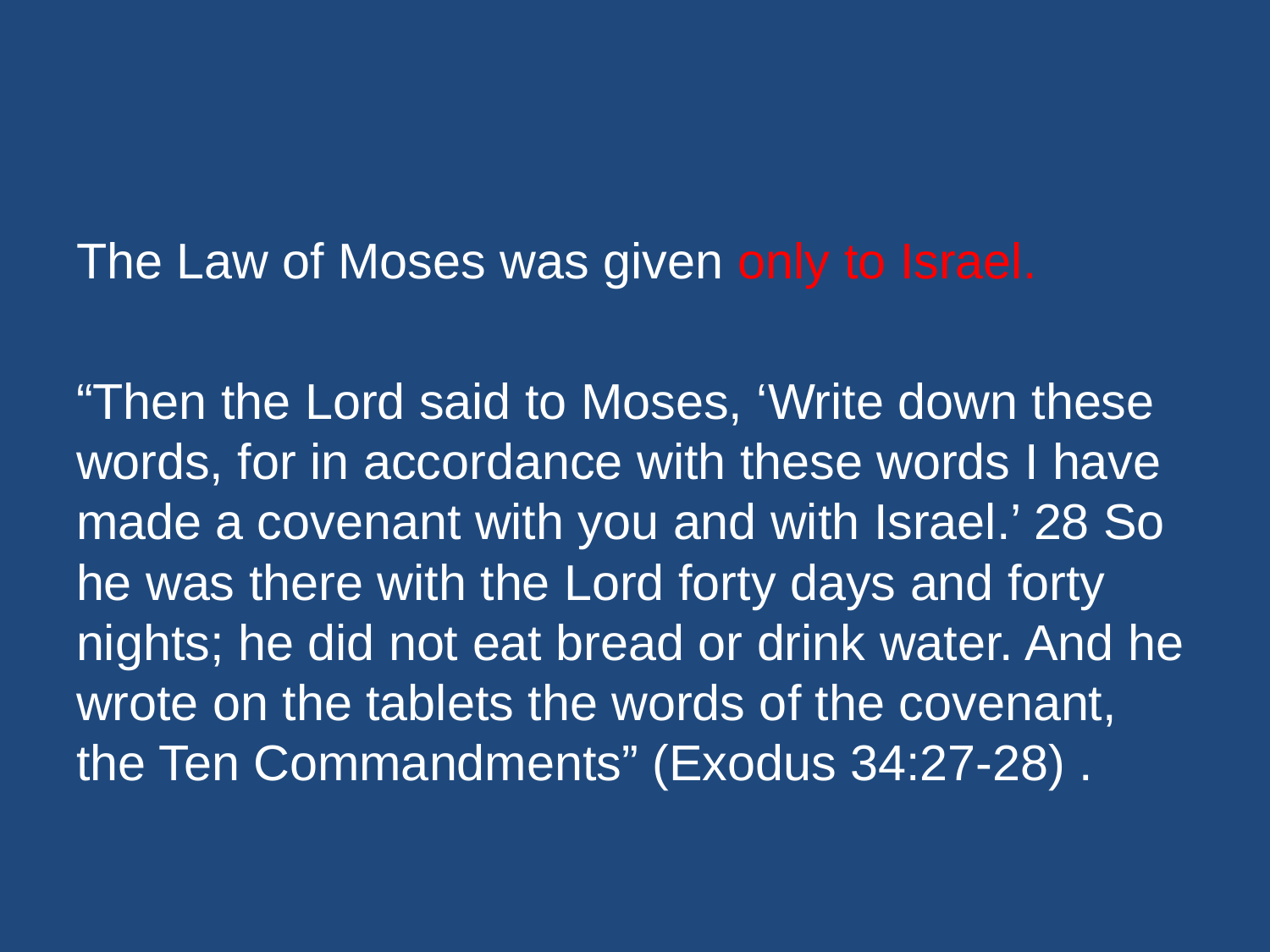

#
The Law of Moses was given only to Israel.

“Then the Lord said to Moses, ‘Write down these words, for in accordance with these words I have made a covenant with you and with Israel.’ 28 So he was there with the Lord forty days and forty nights; he did not eat bread or drink water. And he wrote on the tablets the words of the covenant, the Ten Commandments” (Exodus 34:27-28) .